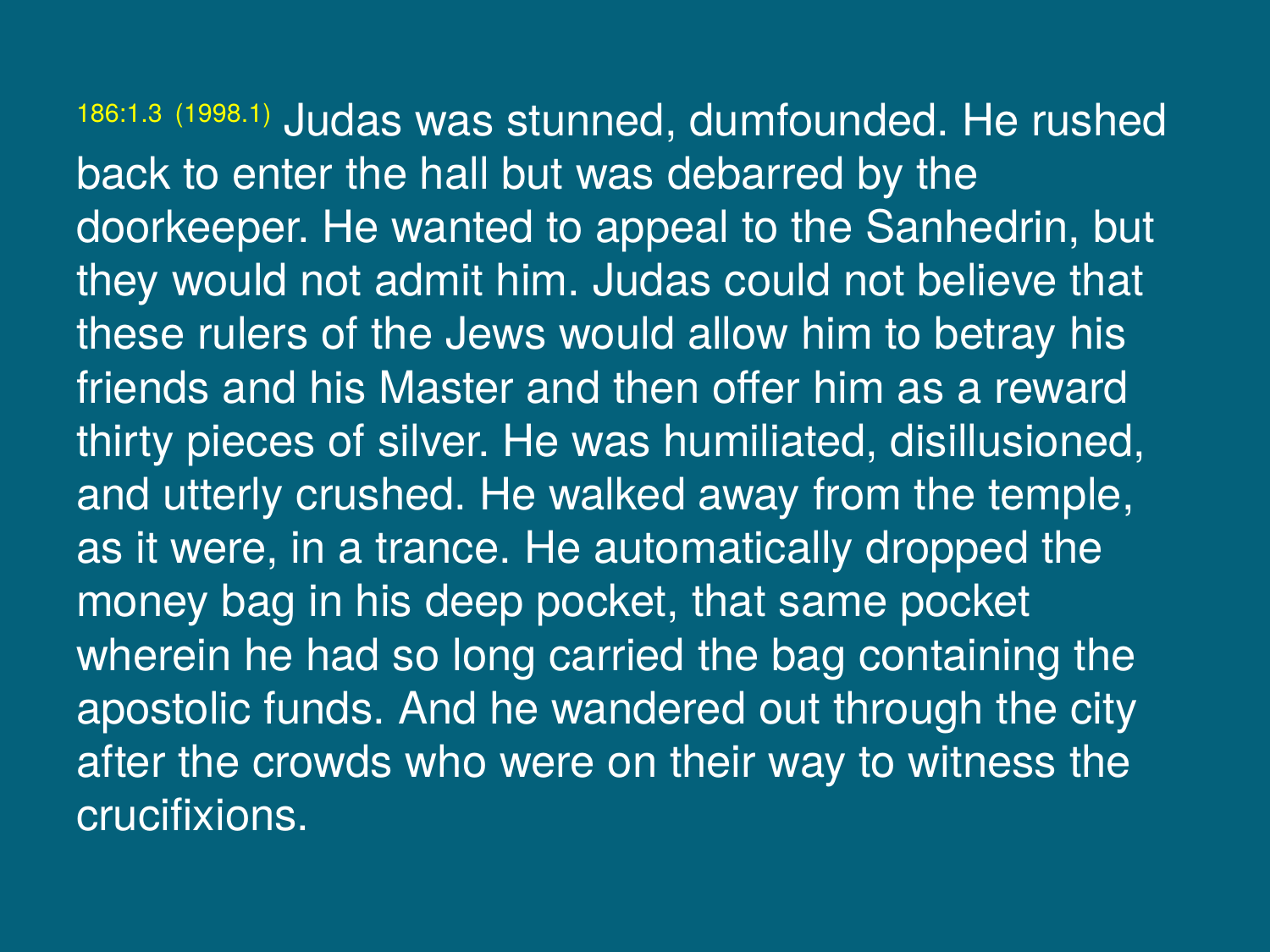

186:1.3 (1998.1) Judas was stunned, dumfounded. He rushed back to enter the hall but was debarred by the doorkeeper. He wanted to appeal to the Sanhedrin, but they would not admit him. Judas could not believe that these rulers of the Jews would allow him to betray his friends and his Master and then offer him as a reward thirty pieces of silver. He was humiliated, disillusioned, and utterly crushed. He walked away from the temple, as it were, in a trance. He automatically dropped the money bag in his deep pocket, that same pocket wherein he had so long carried the bag containing the apostolic funds. And he wandered out through the city after the crowds who were on their way to witness the crucifixions.